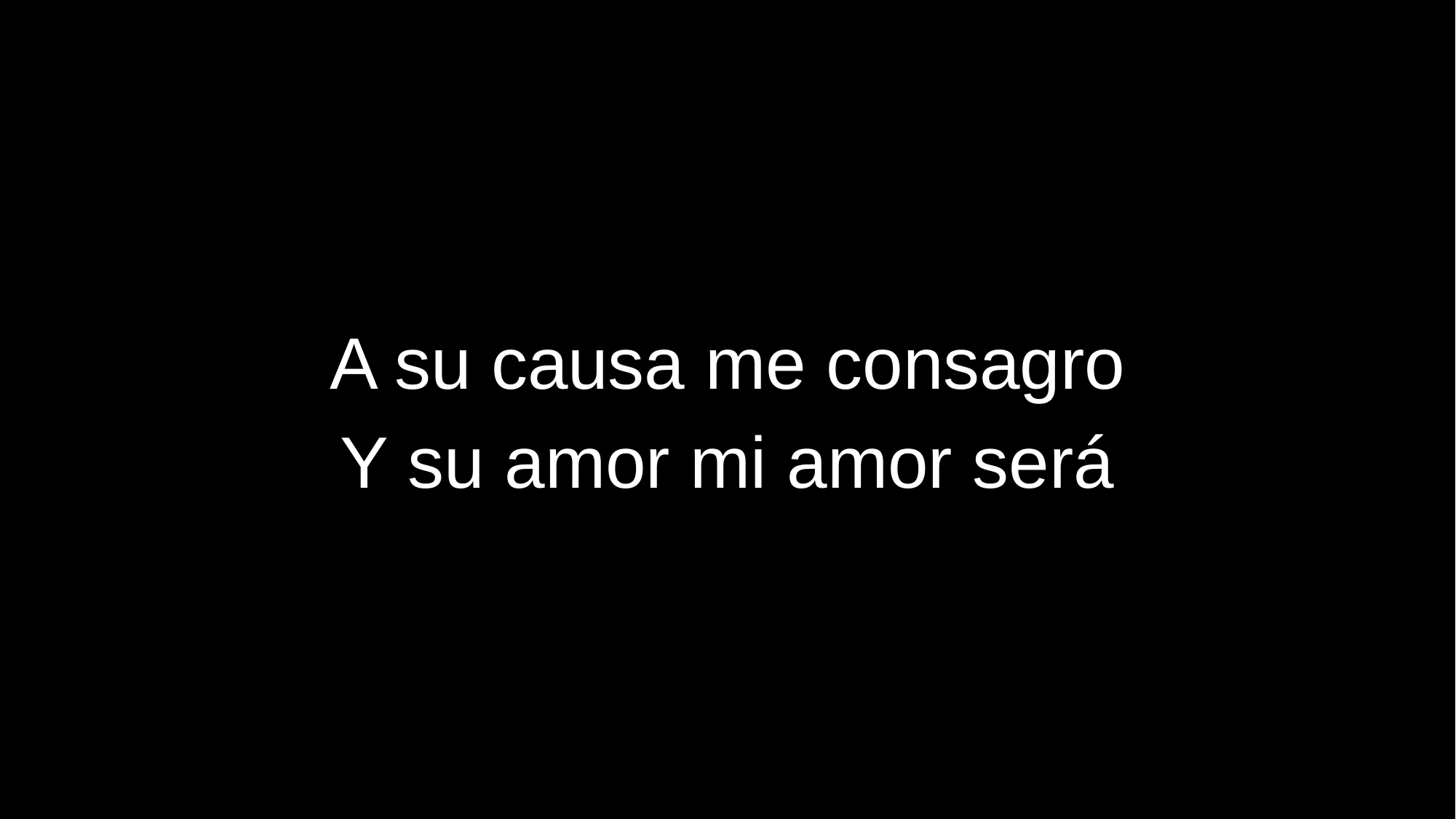

A su causa me consagro
Y su amor mi amor será